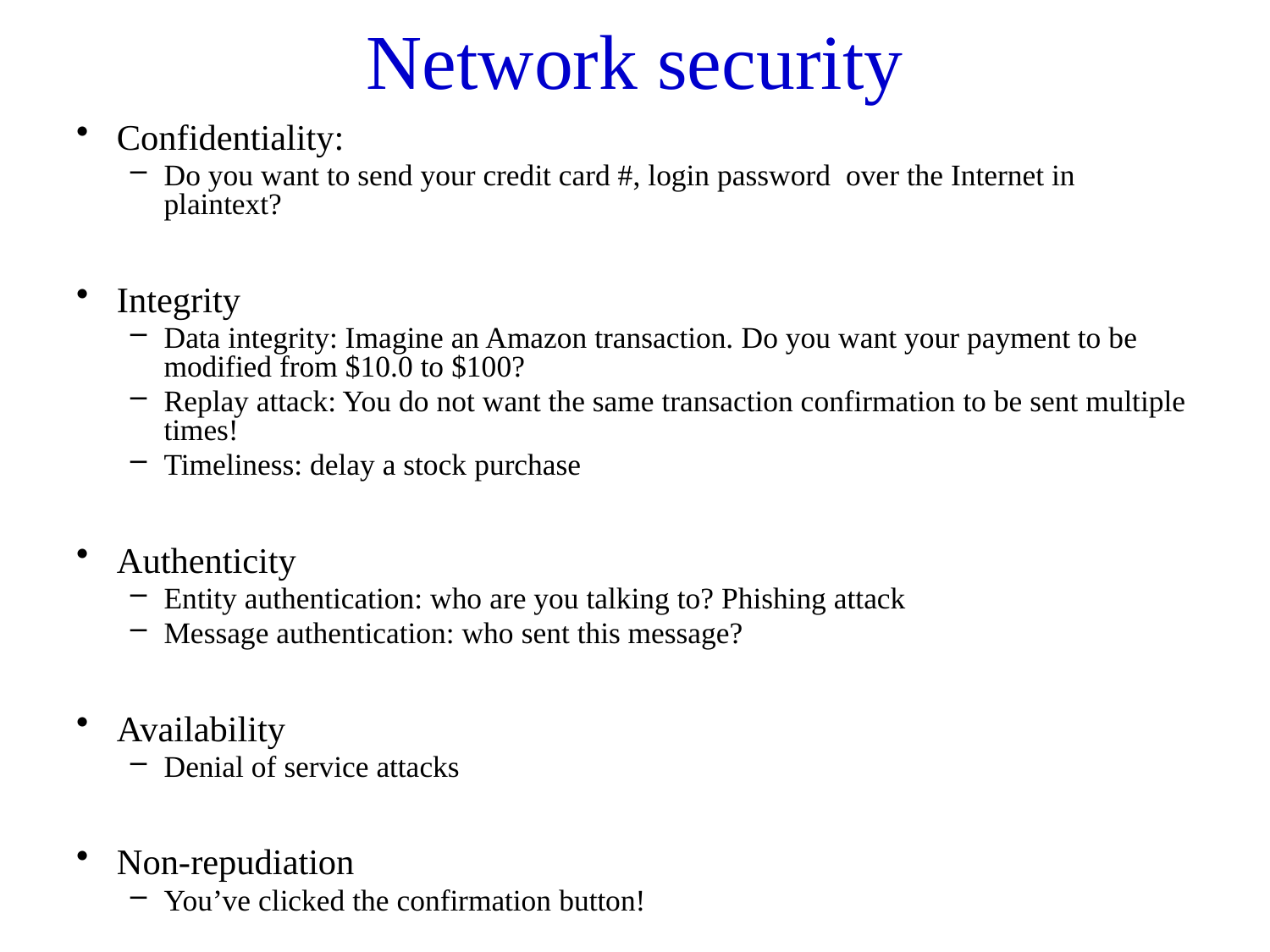

# Network security
Confidentiality:
Do you want to send your credit card #, login password  over the Internet in plaintext?

Integrity
Data integrity: Imagine an Amazon transaction. Do you want your payment to be modified from $10.0 to $100?
Replay attack: You do not want the same transaction confirmation to be sent multiple times!
Timeliness: delay a stock purchase

Authenticity
Entity authentication: who are you talking to? Phishing attack
Message authentication: who sent this message?

Availability
Denial of service attacks

Non-repudiation
You’ve clicked the confirmation button!